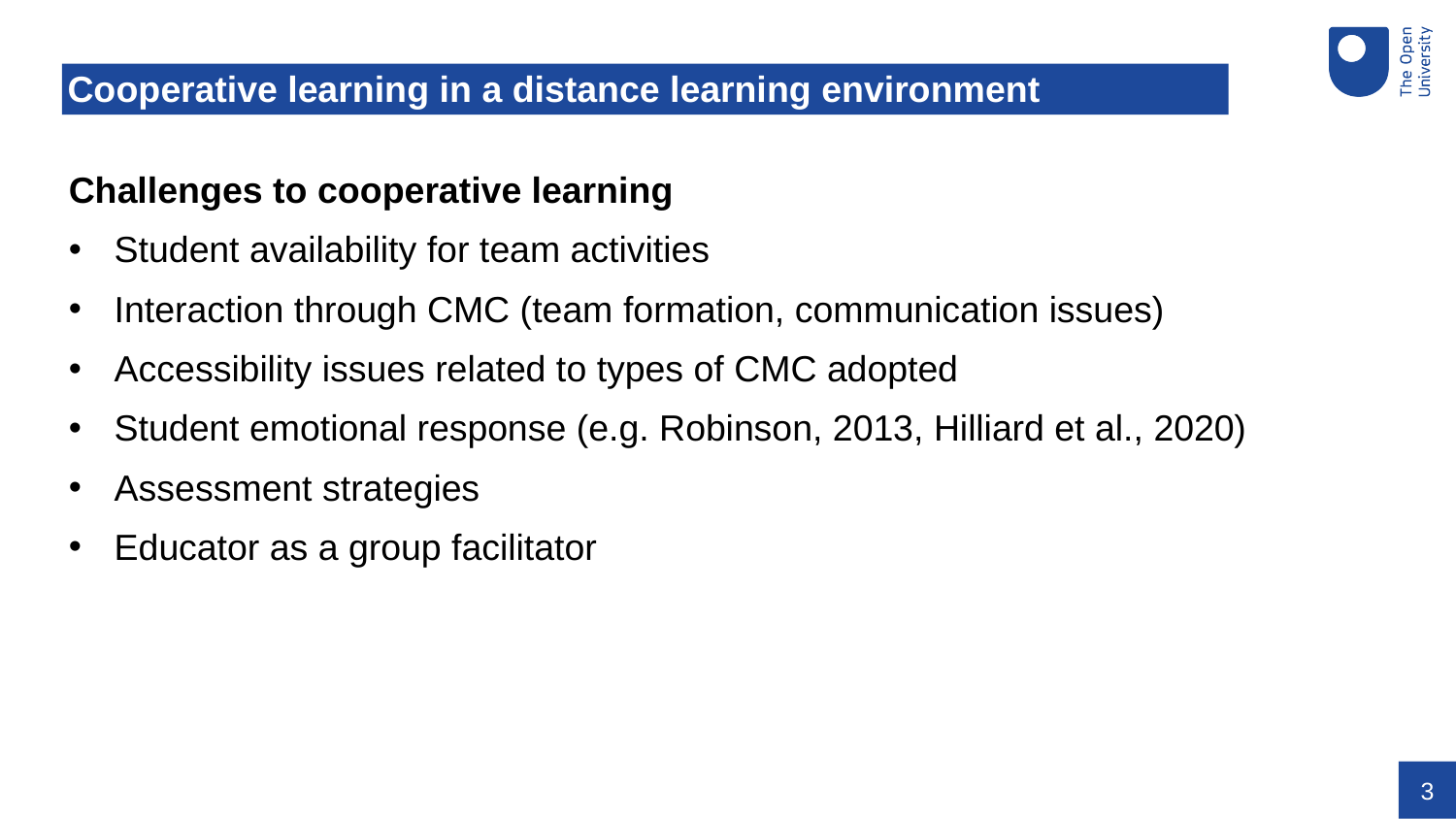

# Cooperative learning in a distance learning environment
Challenges to cooperative learning
Student availability for team activities
Interaction through CMC (team formation, communication issues)
Accessibility issues related to types of CMC adopted
Student emotional response (e.g. Robinson, 2013, Hilliard et al., 2020)
Assessment strategies
Educator as a group facilitator
3